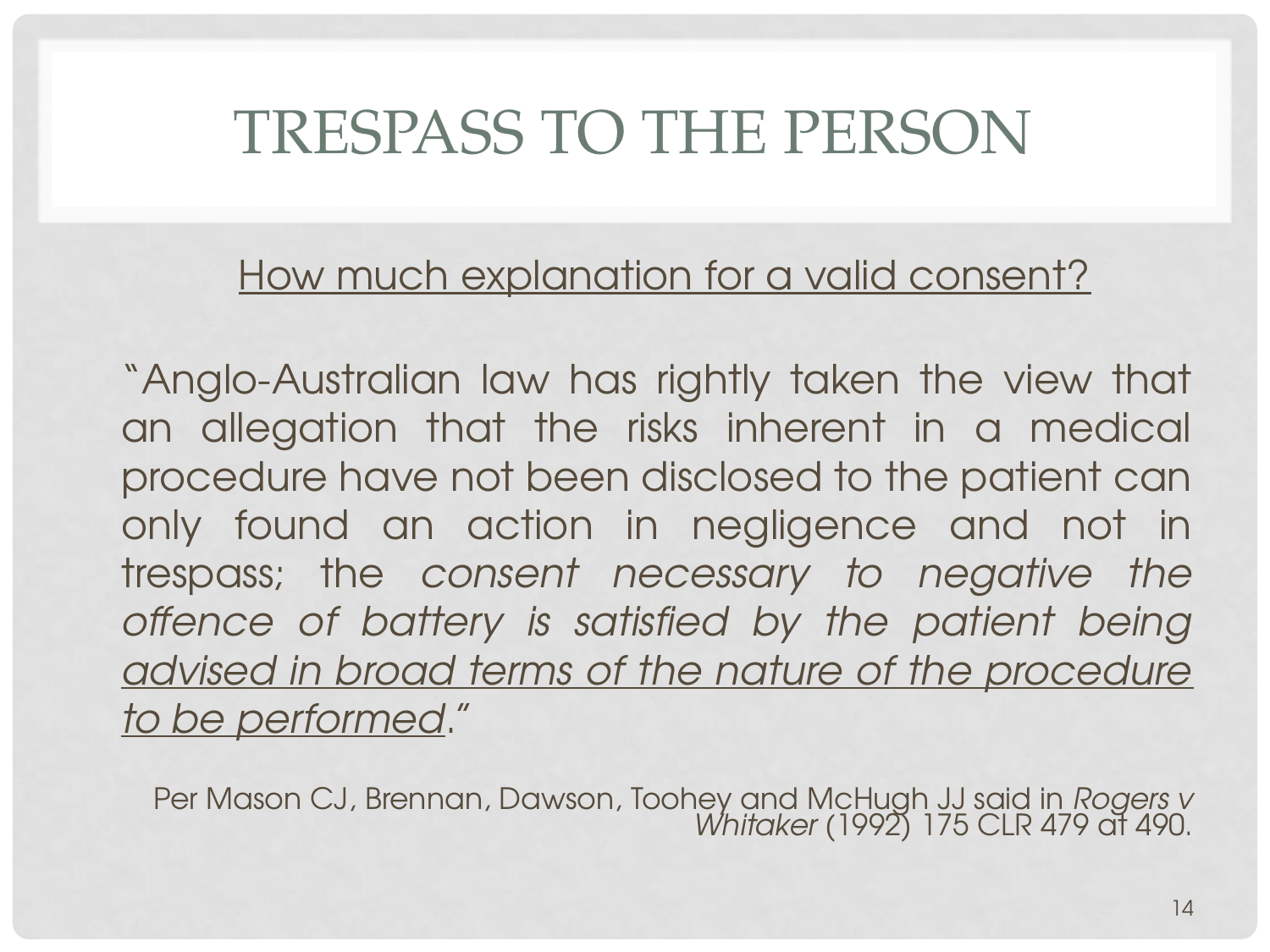

# trespass to the person
How much explanation for a valid consent?

“Anglo-Australian law has rightly taken the view that an allegation that the risks inherent in a medical procedure have not been disclosed to the patient can only found an action in negligence and not in trespass; the consent necessary to negative the offence of battery is satisfied by the patient being advised in broad terms of the nature of the procedure to be performed.”

		Per Mason CJ, Brennan, Dawson, Toohey and McHugh JJ said in Rogers v Whitaker (1992) 175 CLR 479 at 490.

14